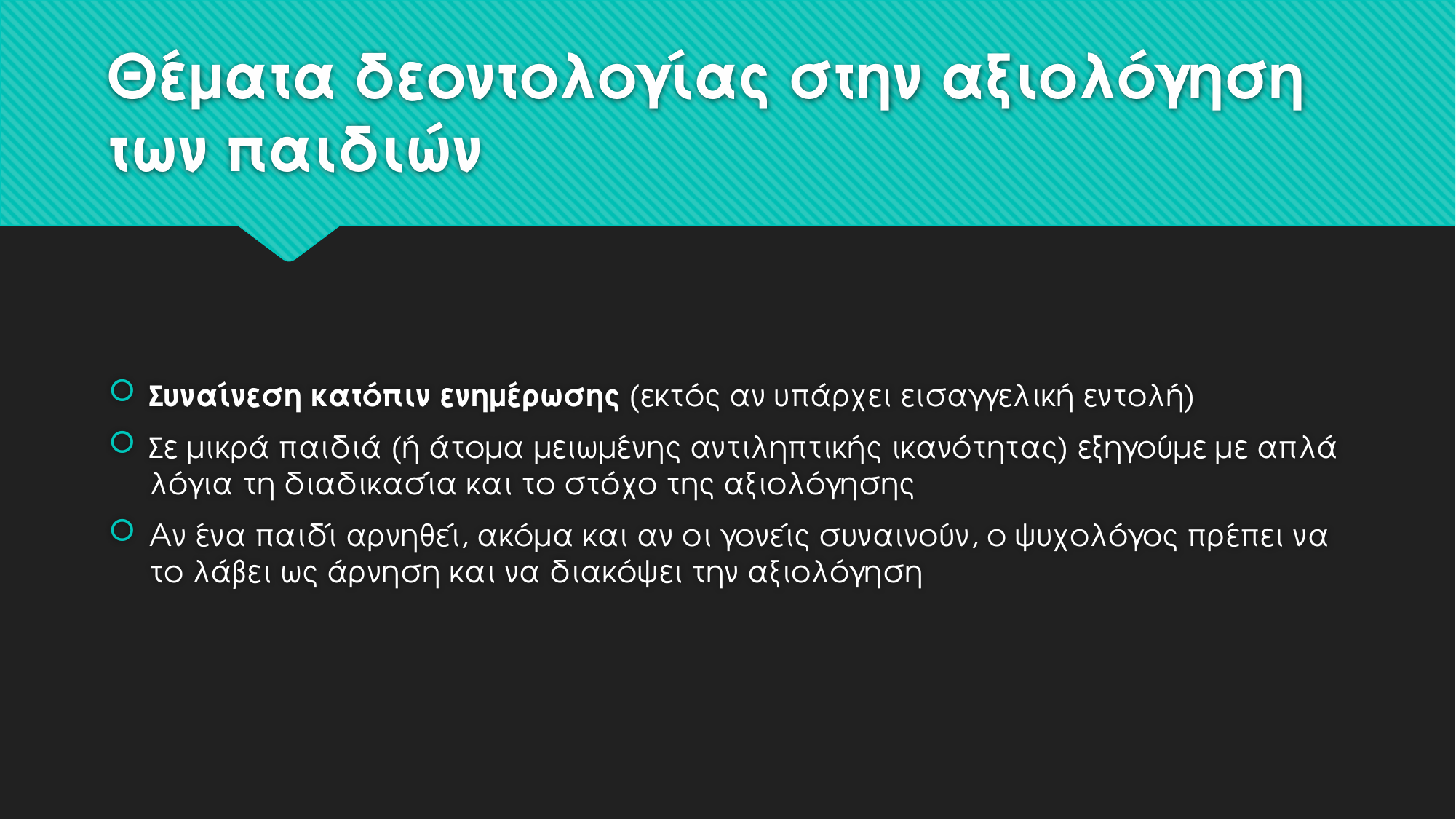

# Θέματα δεοντολογίας στην αξιολόγηση των παιδιών
Συναίνεση κατόπιν ενημέρωσης (εκτός αν υπάρχει εισαγγελική εντολή)
Σε μικρά παιδιά (ή άτομα μειωμένης αντιληπτικής ικανότητας) εξηγούμε με απλά λόγια τη διαδικασία και το στόχο της αξιολόγησης
Αν ένα παιδί αρνηθεί, ακόμα και αν οι γονείς συναινούν, ο ψυχολόγος πρέπει να το λάβει ως άρνηση και να διακόψει την αξιολόγηση